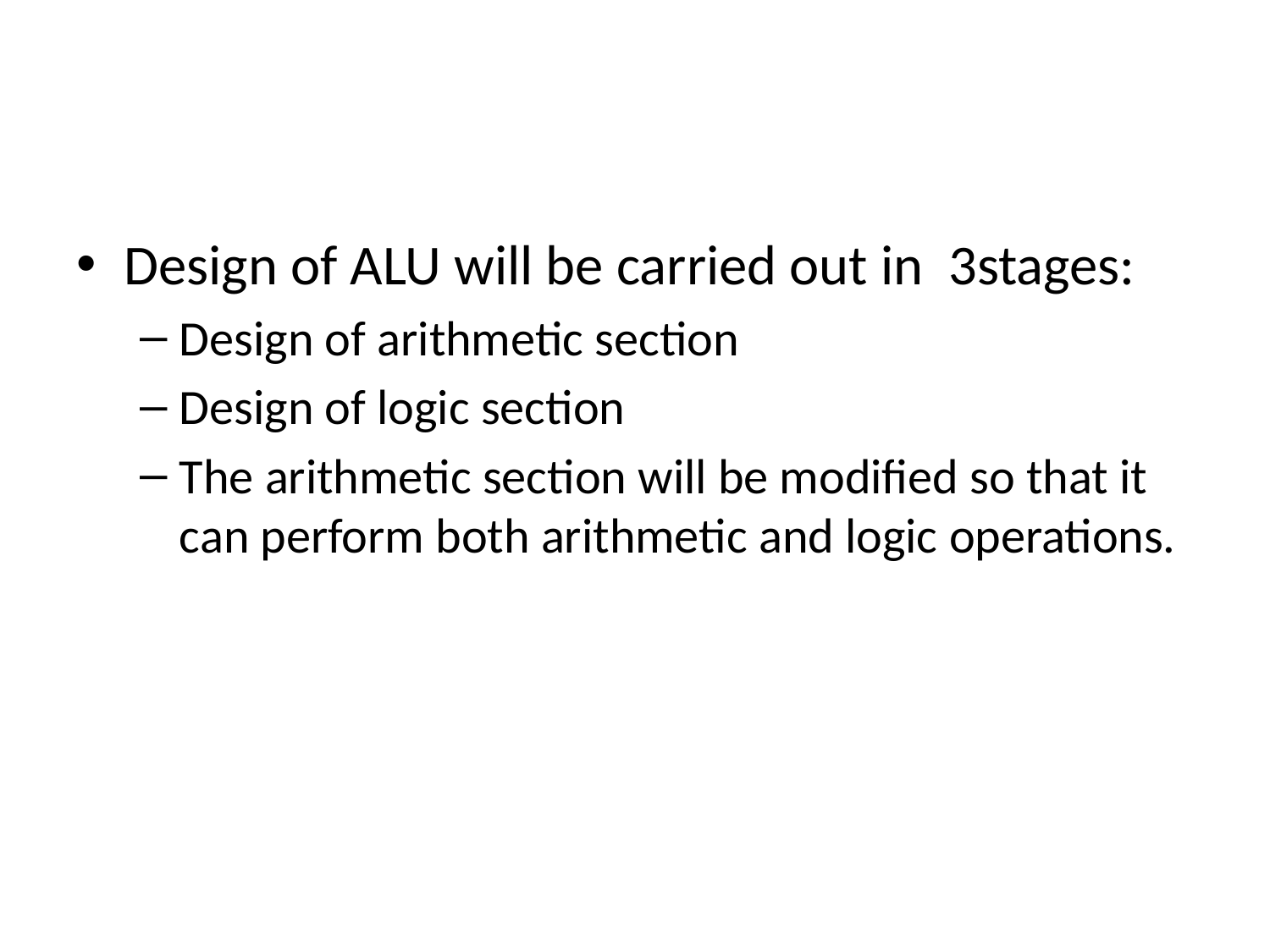

#
Design of ALU will be carried out in  3stages:
Design of arithmetic section
Design of logic section
The arithmetic section will be modified so that it can perform both arithmetic and logic operations.